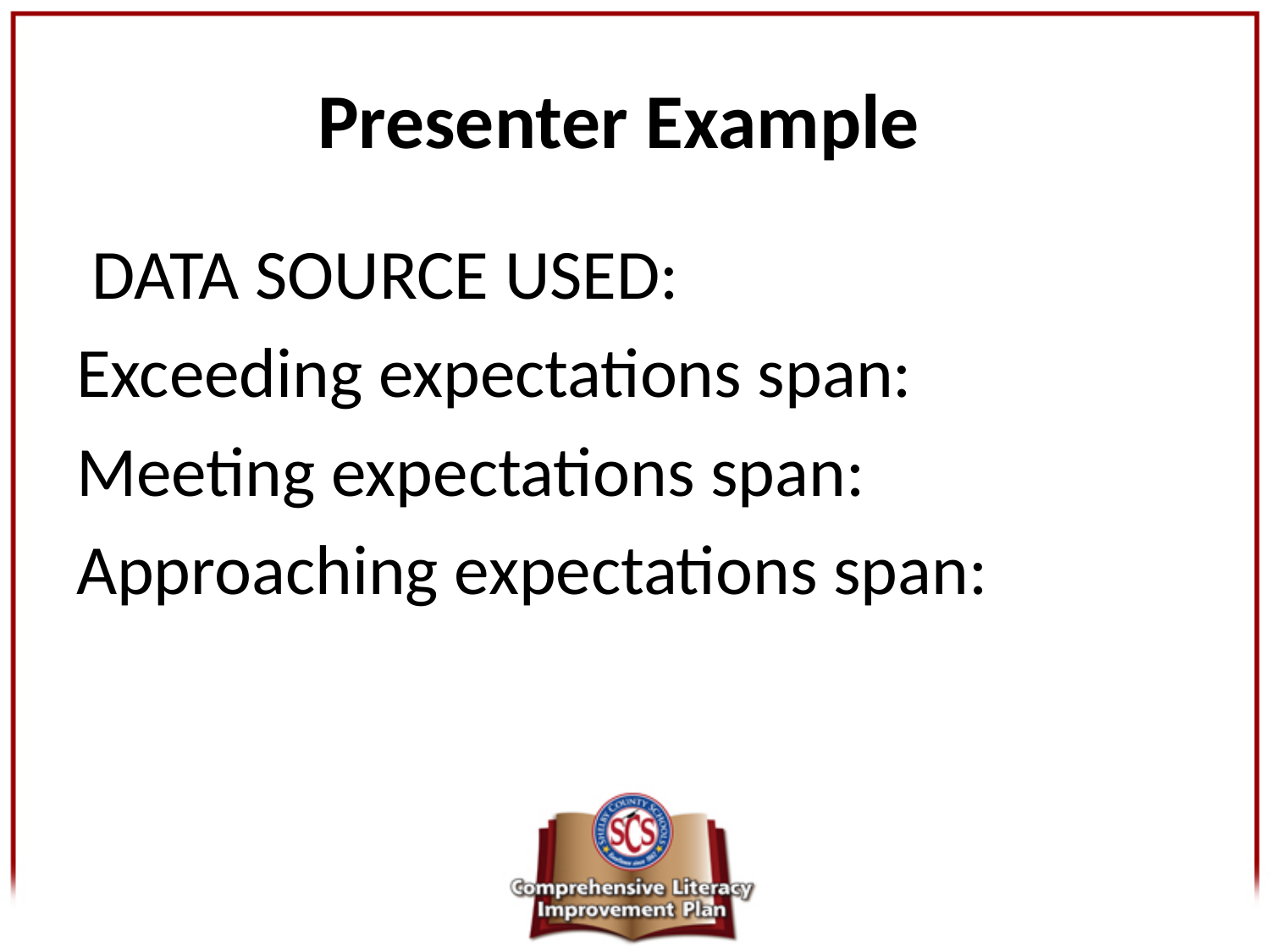

# Presenter Example
 DATA SOURCE USED:
Exceeding expectations span:
Meeting expectations span:
Approaching expectations span: